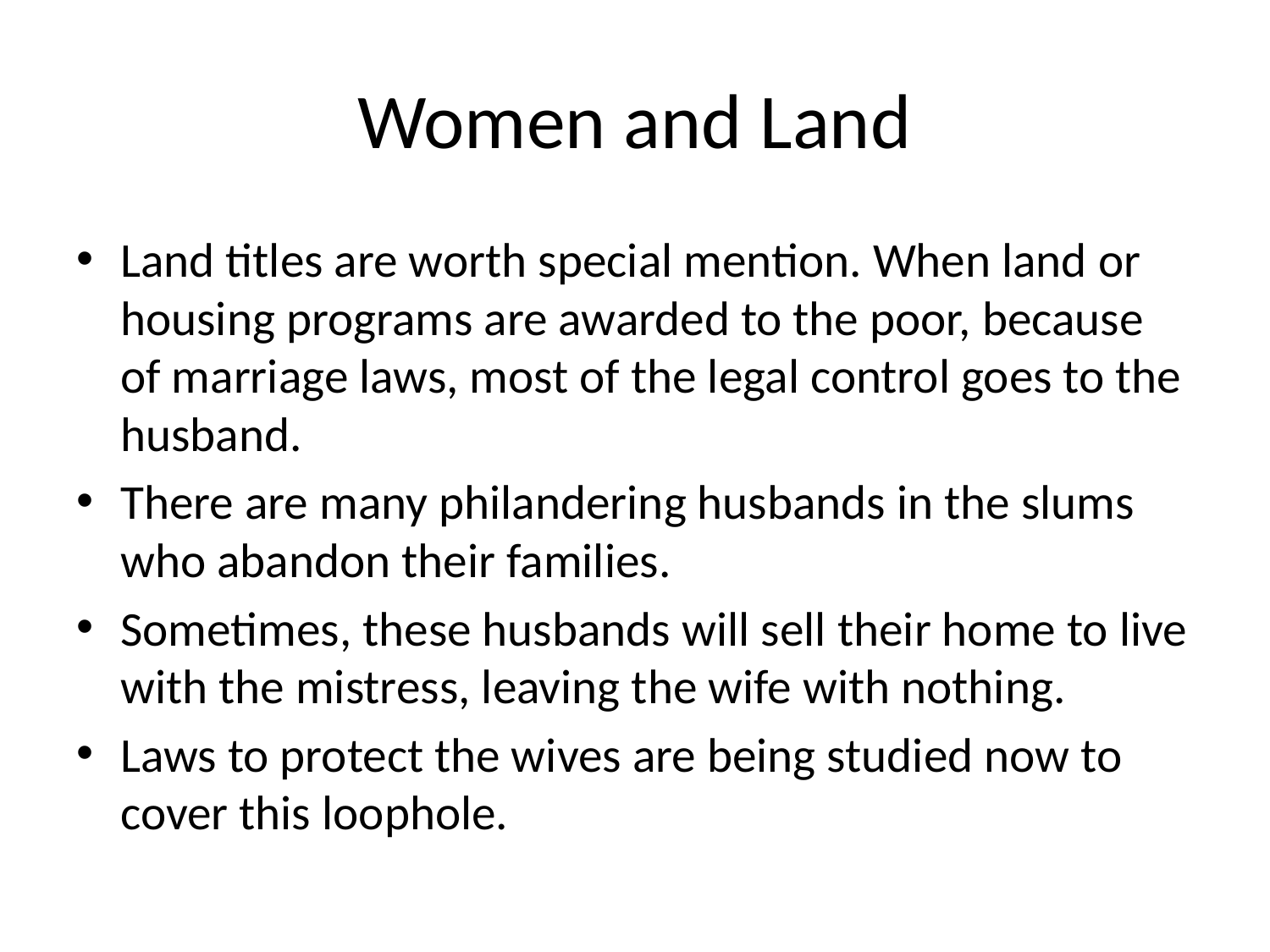

# Women and Land
Land titles are worth special mention. When land or housing programs are awarded to the poor, because of marriage laws, most of the legal control goes to the husband.
There are many philandering husbands in the slums who abandon their families.
Sometimes, these husbands will sell their home to live with the mistress, leaving the wife with nothing.
Laws to protect the wives are being studied now to cover this loophole.